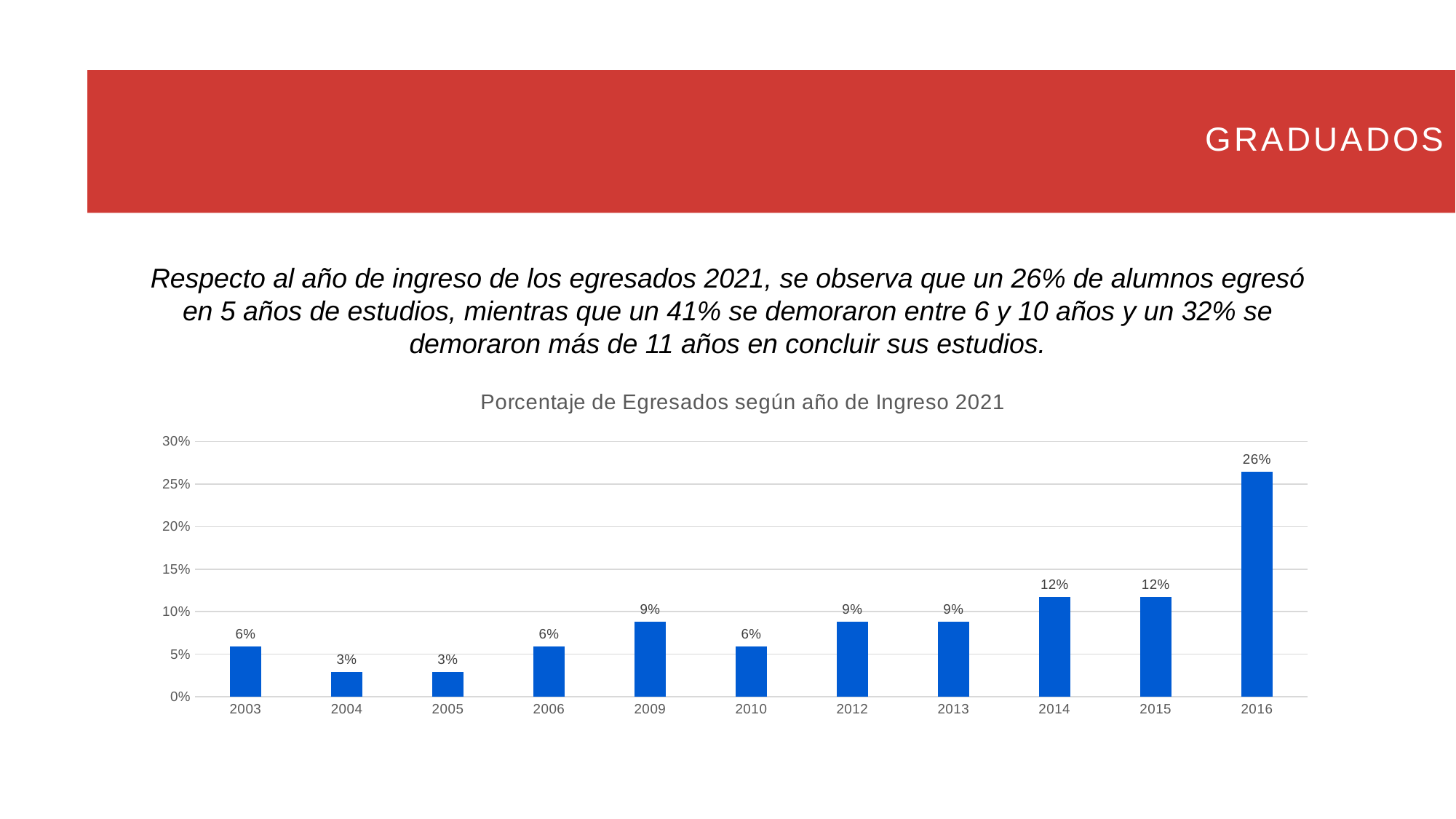

# GRADUADOS
Respecto al año de ingreso de los egresados 2021, se observa que un 26% de alumnos egresó en 5 años de estudios, mientras que un 41% se demoraron entre 6 y 10 años y un 32% se demoraron más de 11 años en concluir sus estudios.

### Chart: Porcentaje de Egresados según año de Ingreso 2021

| Category | Total |
|---|---|
| 2003 | 0.0588235294117647 |
| 2004 | 0.0294117647058824 |
| 2005 | 0.0294117647058824 |
| 2006 | 0.0588235294117647 |
| 2009 | 0.0882352941176471 |
| 2010 | 0.0588235294117647 |
| 2012 | 0.0882352941176471 |
| 2013 | 0.0882352941176471 |
| 2014 | 0.117647058823529 |
| 2015 | 0.117647058823529 |
| 2016 | 0.264705882352941 |